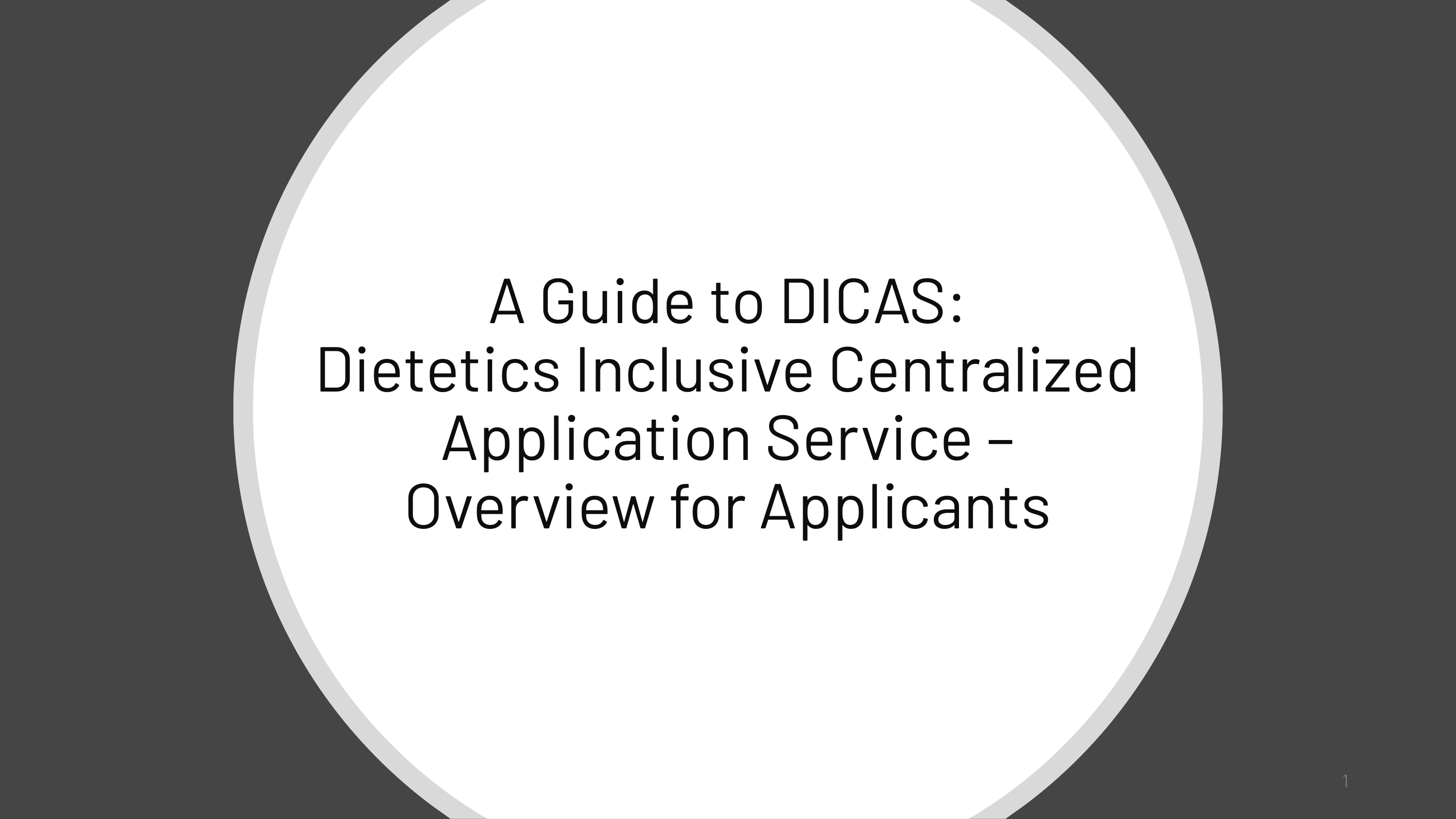

# A Guide to DICAS: Dietetics Inclusive Centralized Application Service – Overview for Applicants
1